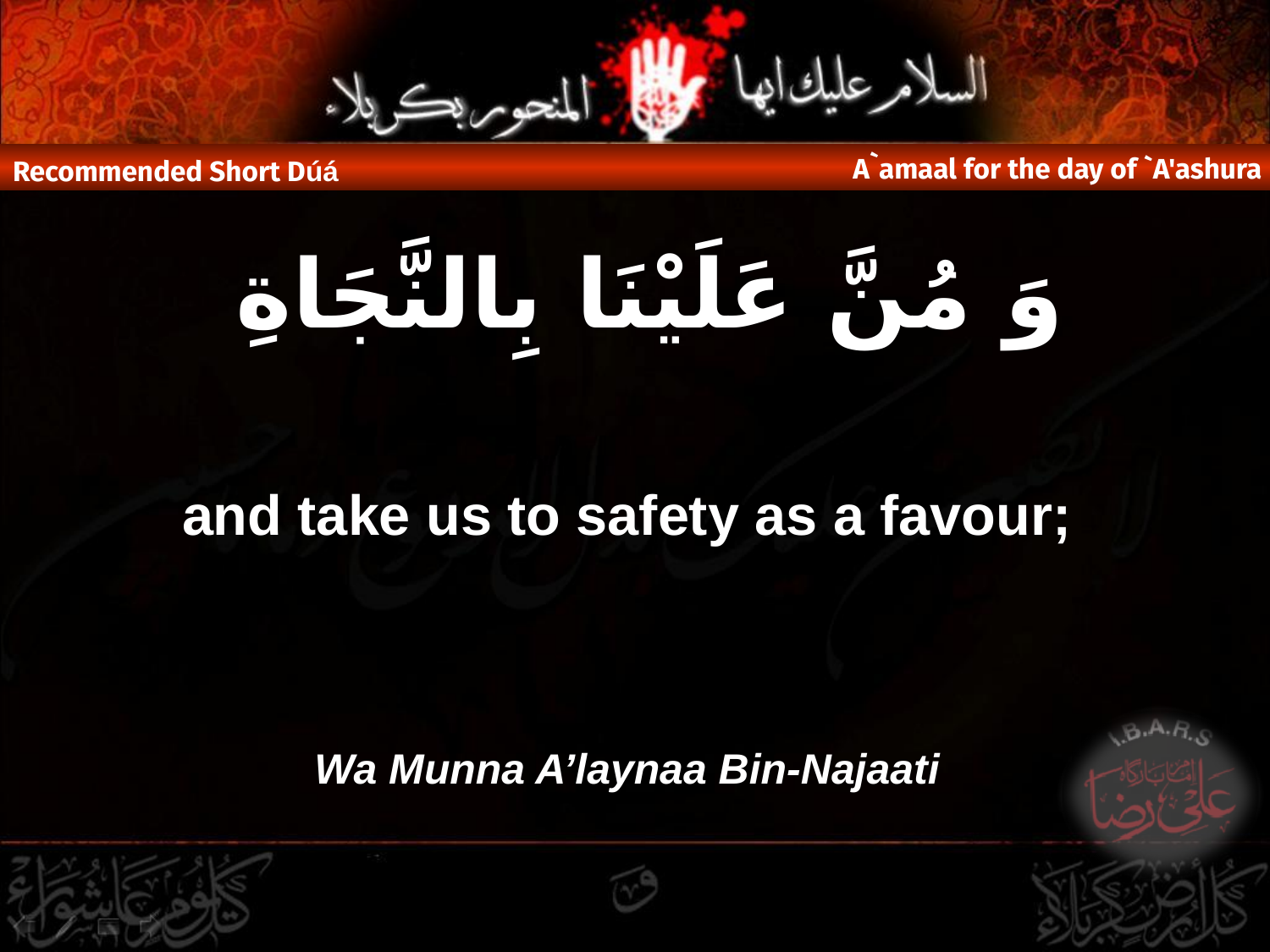

A`amaal for the day of `A'ashura
Recommended Short Dúá
وَ مُنَّ عَلَيْنَا بِالنَّجَاةِ
and take us to safety as a favour;
Wa Munna A’laynaa Bin-Najaati